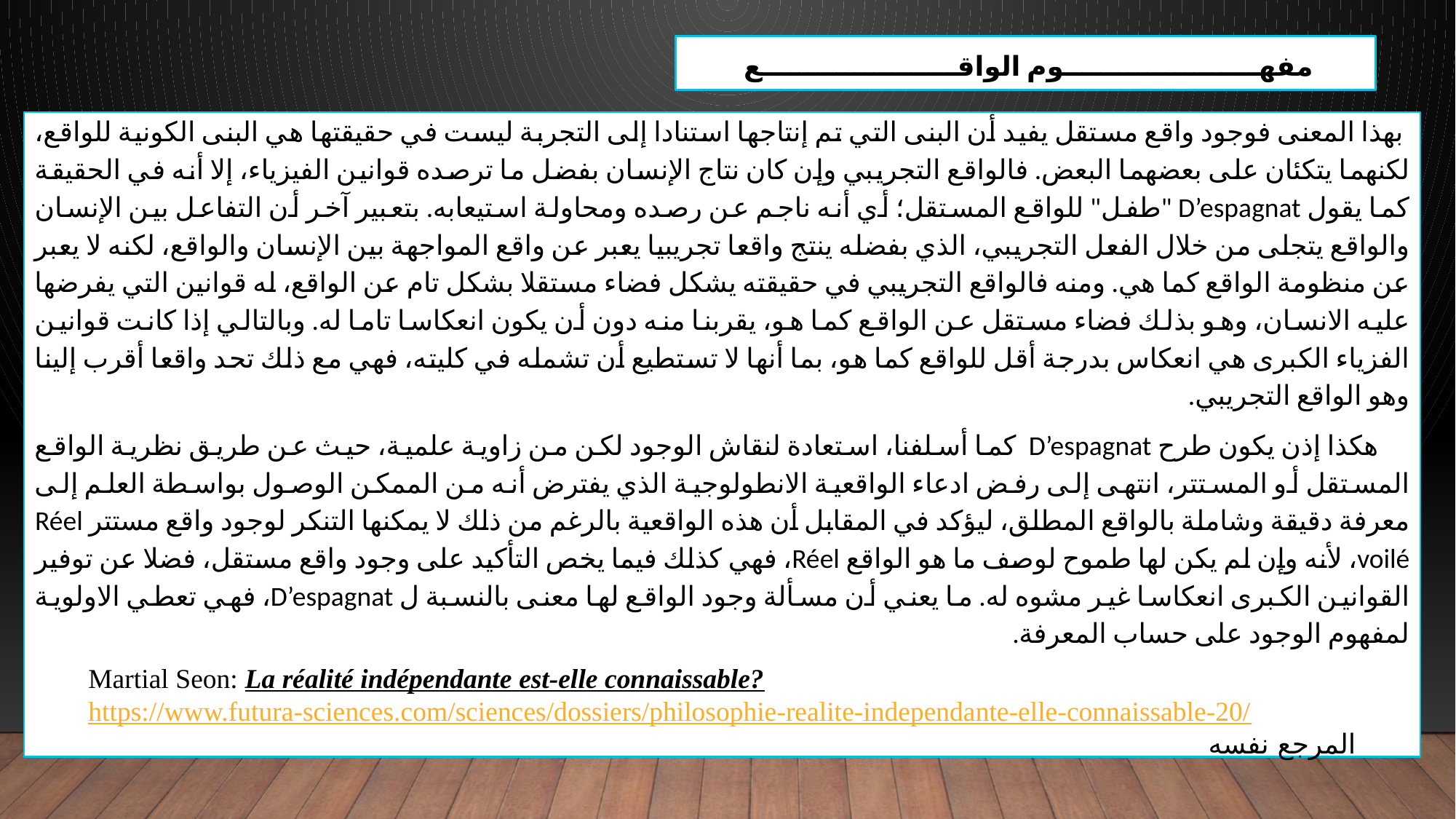

مفهـــــــــــــــــــــوم الواقـــــــــــــــــــــع
 بهذا المعنى فوجود واقع مستقل يفيد أن البنى التي تم إنتاجها استنادا إلى التجربة ليست في حقيقتها هي البنى الكونية للواقع، لكنهما يتكئان على بعضهما البعض. فالواقع التجريبي وإن كان نتاج الإنسان بفضل ما ترصده قوانين الفيزياء، إلا أنه في الحقيقة كما يقول D’espagnat "طفل" للواقع المستقل؛ أي أنه ناجم عن رصده ومحاولة استيعابه. بتعبير آخر أن التفاعل بين الإنسان والواقع يتجلى من خلال الفعل التجريبي، الذي بفضله ينتج واقعا تجريبيا يعبر عن واقع المواجهة بين الإنسان والواقع، لكنه لا يعبر عن منظومة الواقع كما هي. ومنه فالواقع التجريبي في حقيقته يشكل فضاء مستقلا بشكل تام عن الواقع، له قوانين التي يفرضها عليه الانسان، وهو بذلك فضاء مستقل عن الواقع كما هو، يقربنا منه دون أن يكون انعكاسا تاما له. وبالتالي إذا كانت قوانين الفزياء الكبرى هي انعكاس بدرجة أقل للواقع كما هو، بما أنها لا تستطيع أن تشمله في كليته، فهي مع ذلك تحد واقعا أقرب إلينا وهو الواقع التجريبي.
     هكذا إذن يكون طرح D’espagnat  كما أسلفنا، استعادة لنقاش الوجود لكن من زاوية علمية، حيث عن طريق نظرية الواقع المستقل أو المستتر، انتهى إلى رفض ادعاء الواقعية الانطولوجية الذي يفترض أنه من الممكن الوصول بواسطة العلم إلى معرفة دقيقة وشاملة بالواقع المطلق، ليؤكد في المقابل أن هذه الواقعية بالرغم من ذلك لا يمكنها التنكر لوجود واقع مستتر Réel voilé، لأنه وإن لم يكن لها طموح لوصف ما هو الواقع Réel، فهي كذلك فيما يخص التأكيد على وجود واقع مستقل، فضلا عن توفير القوانين الكبرى انعكاسا غير مشوه له. ما يعني أن مسألة وجود الواقع لها معنى بالنسبة ل D’espagnat، فهي تعطي الاولوية لمفهوم الوجود على حساب المعرفة.
Martial Seon: La réalité indépendante est-elle connaissable?
https://www.futura-sciences.com/sciences/dossiers/philosophie-realite-independante-elle-connaissable-20/
المرجع نفسه